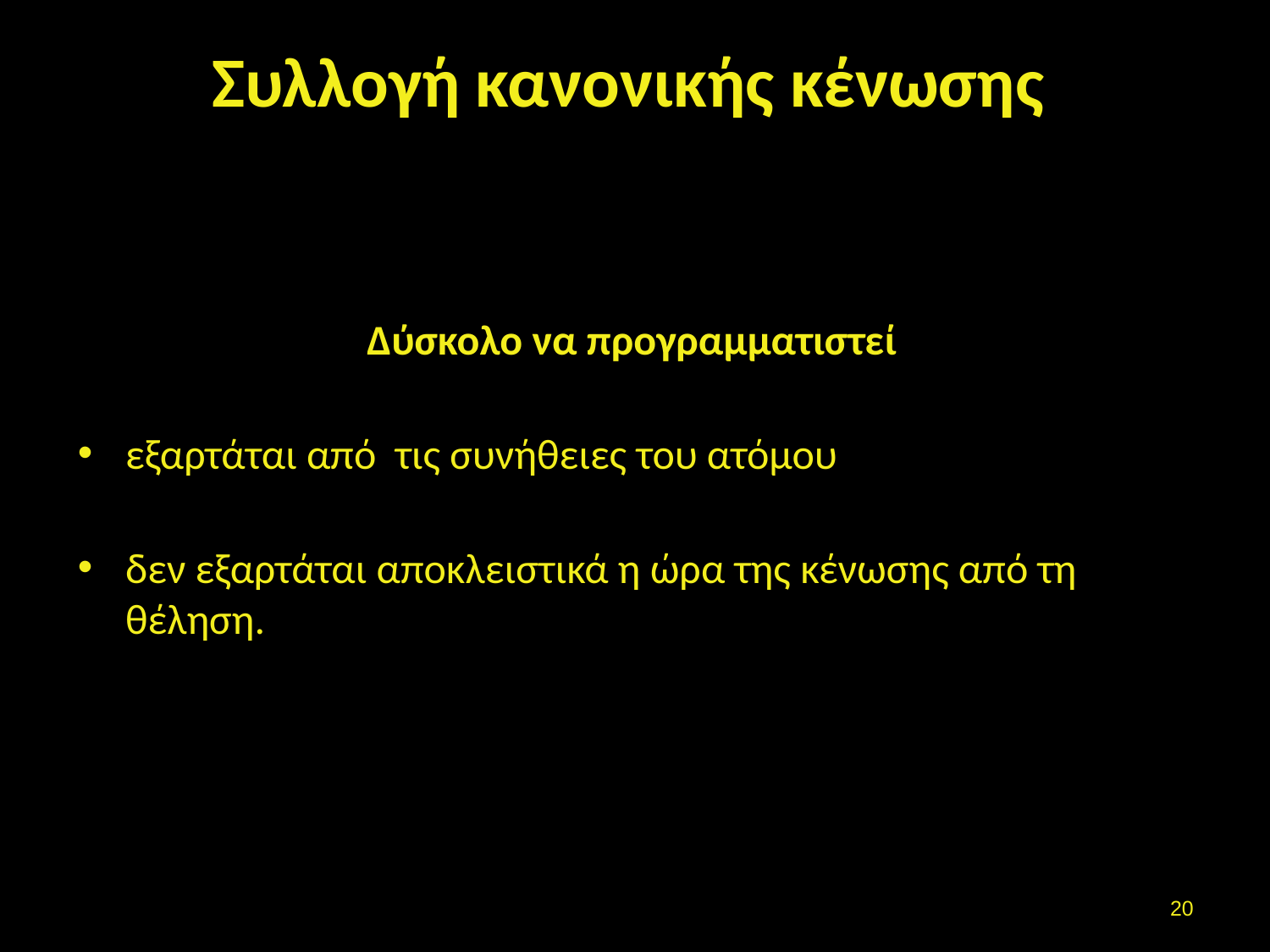

# Συλλογή κανονικής κένωσης
Δύσκολο να προγραμματιστεί
εξαρτάται από  τις συνήθειες του ατόμου
δεν εξαρτάται αποκλειστικά η ώρα της κένωσης από τη θέληση.

20